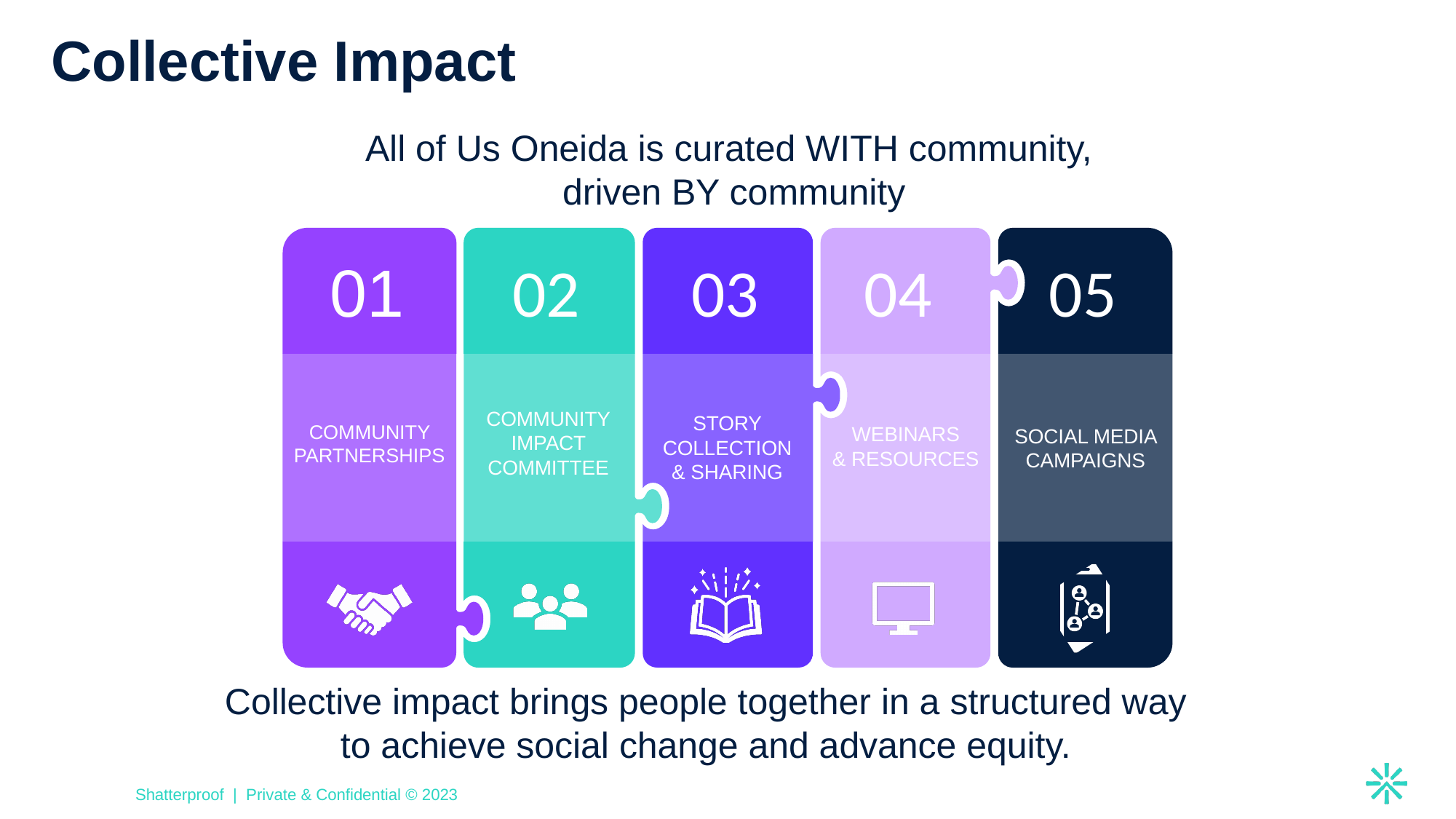

Collective Impact: Campaign Components
Collective Impact
All of Us Oneida is curated WITH community,
driven BY community

02
03
04
05
01

Story collection & sharing
Community partnerships
Social media campaigns

Community impact committee
WEBINARS
& RESOURCES
Collective impact brings people together in a structured way to achieve social change and advance equity.